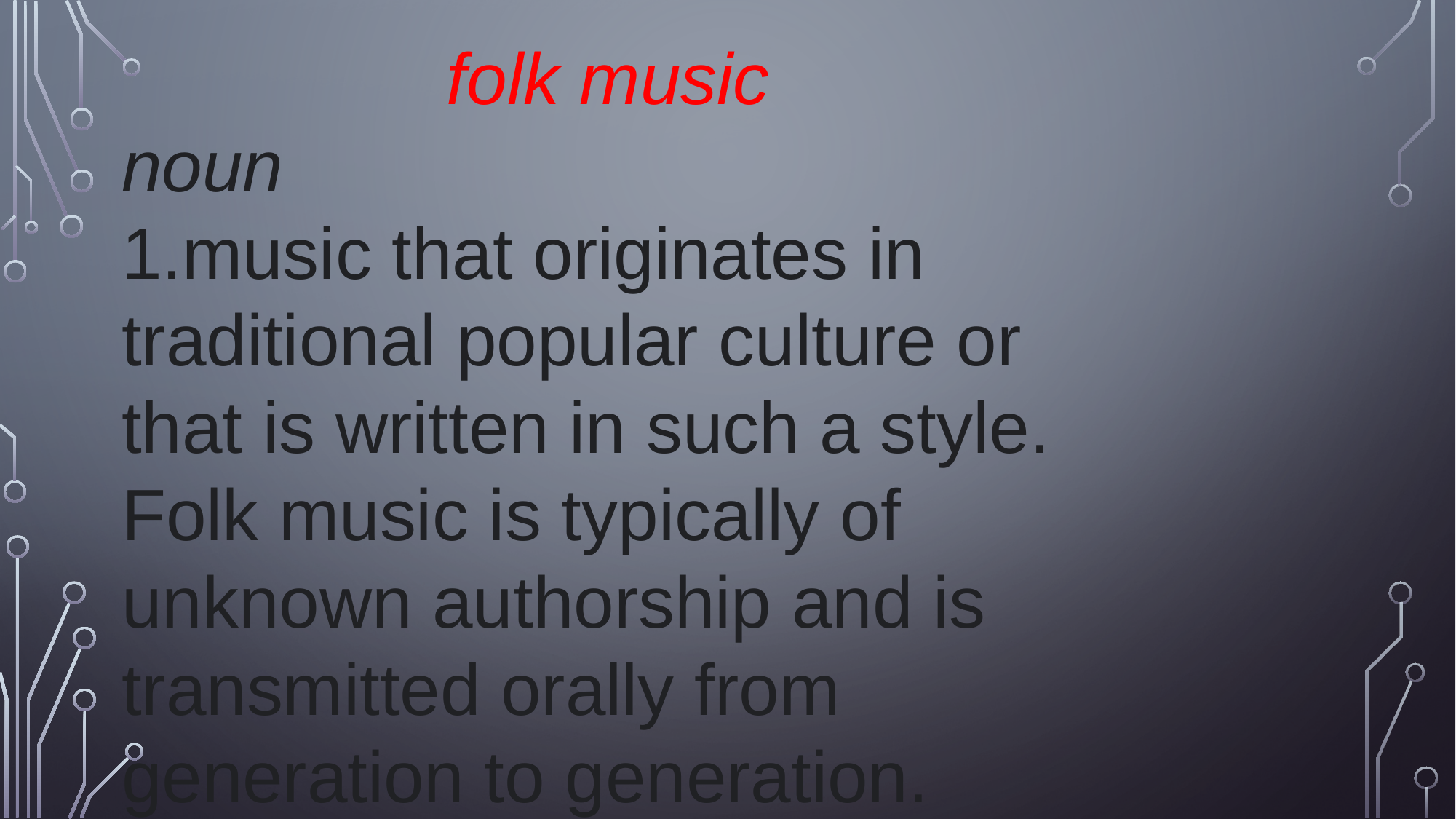

folk music
noun
music that originates in traditional popular culture or that is written in such a style. Folk music is typically of unknown authorship and is transmitted orally from generation to generation.